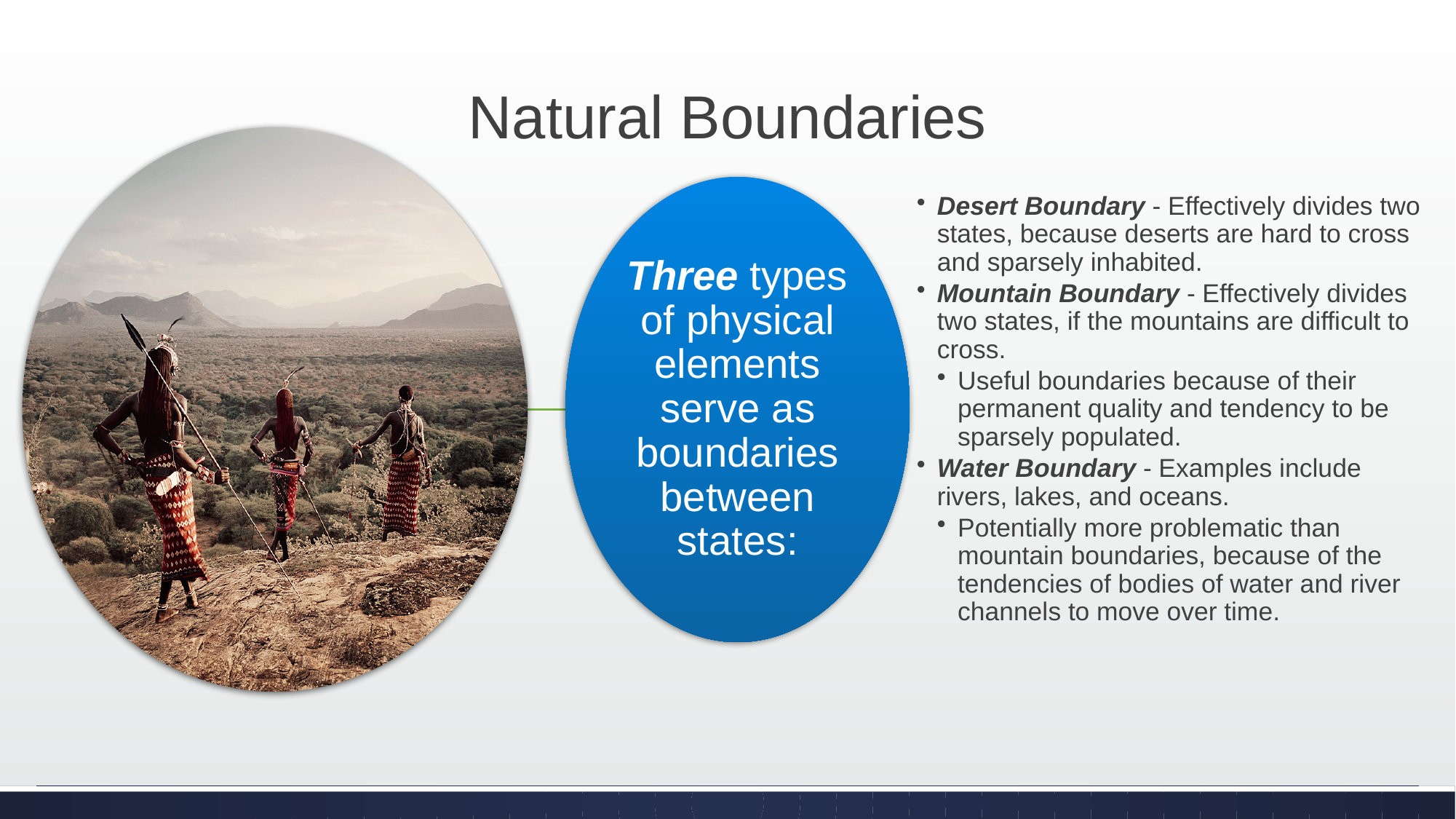

Three types of physical elements serve as boundaries between states:
Desert Boundary - Effectively divides two states, because deserts are hard to cross and sparsely inhabited.
Mountain Boundary - Effectively divides two states, if the mountains are difficult to cross.
Useful boundaries because of their permanent quality and tendency to be sparsely populated.
Water Boundary - Examples include rivers, lakes, and oceans.
Potentially more problematic than mountain boundaries, because of the tendencies of bodies of water and river channels to move over time.
Natural Boundaries